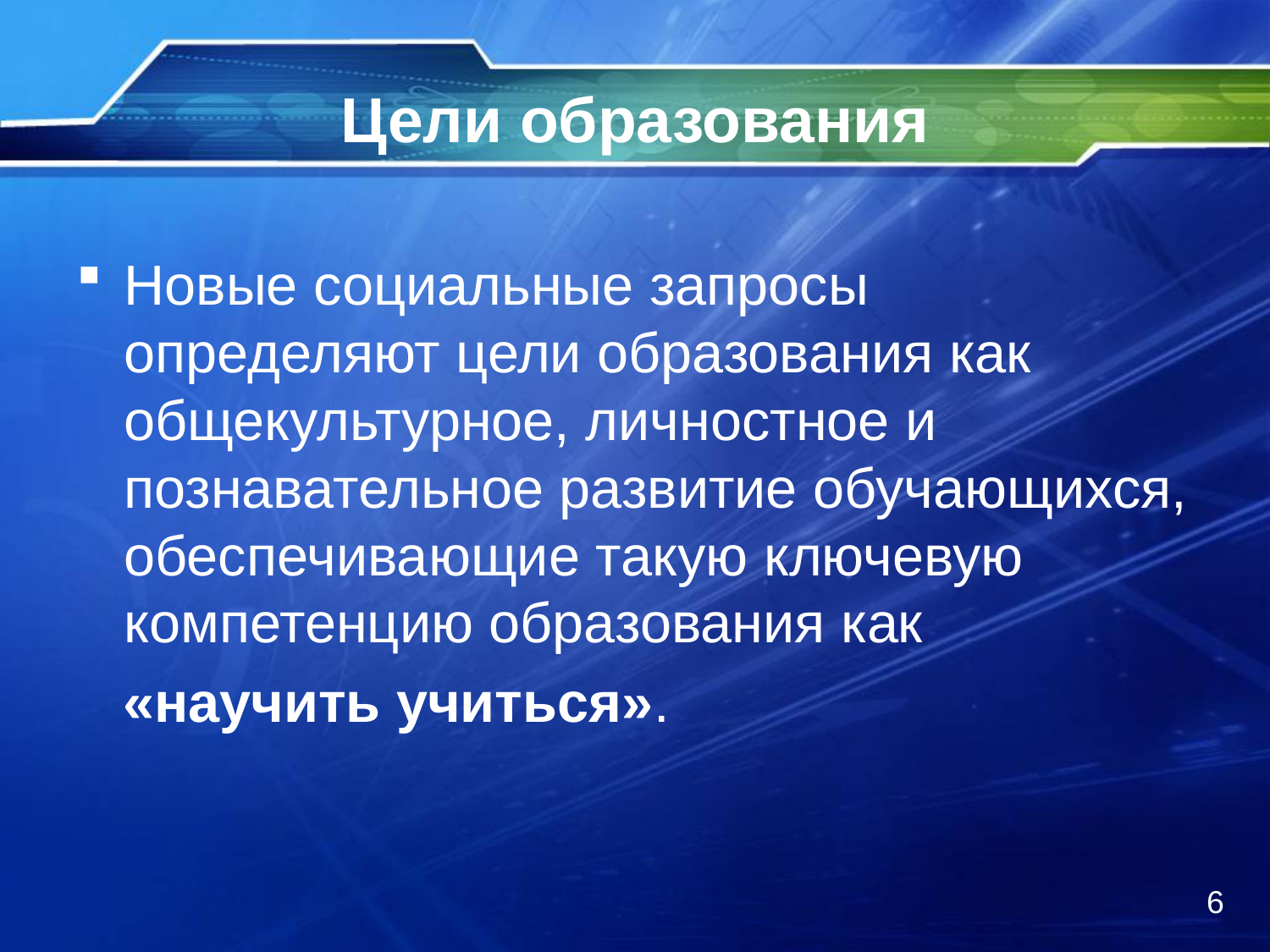

# Цели образования
Новые социальные запросы определяют цели образования как общекультурное, личностное и познавательное развитие обучающихся, обеспечивающие такую ключевую компетенцию образования как
   «научить учиться».

6